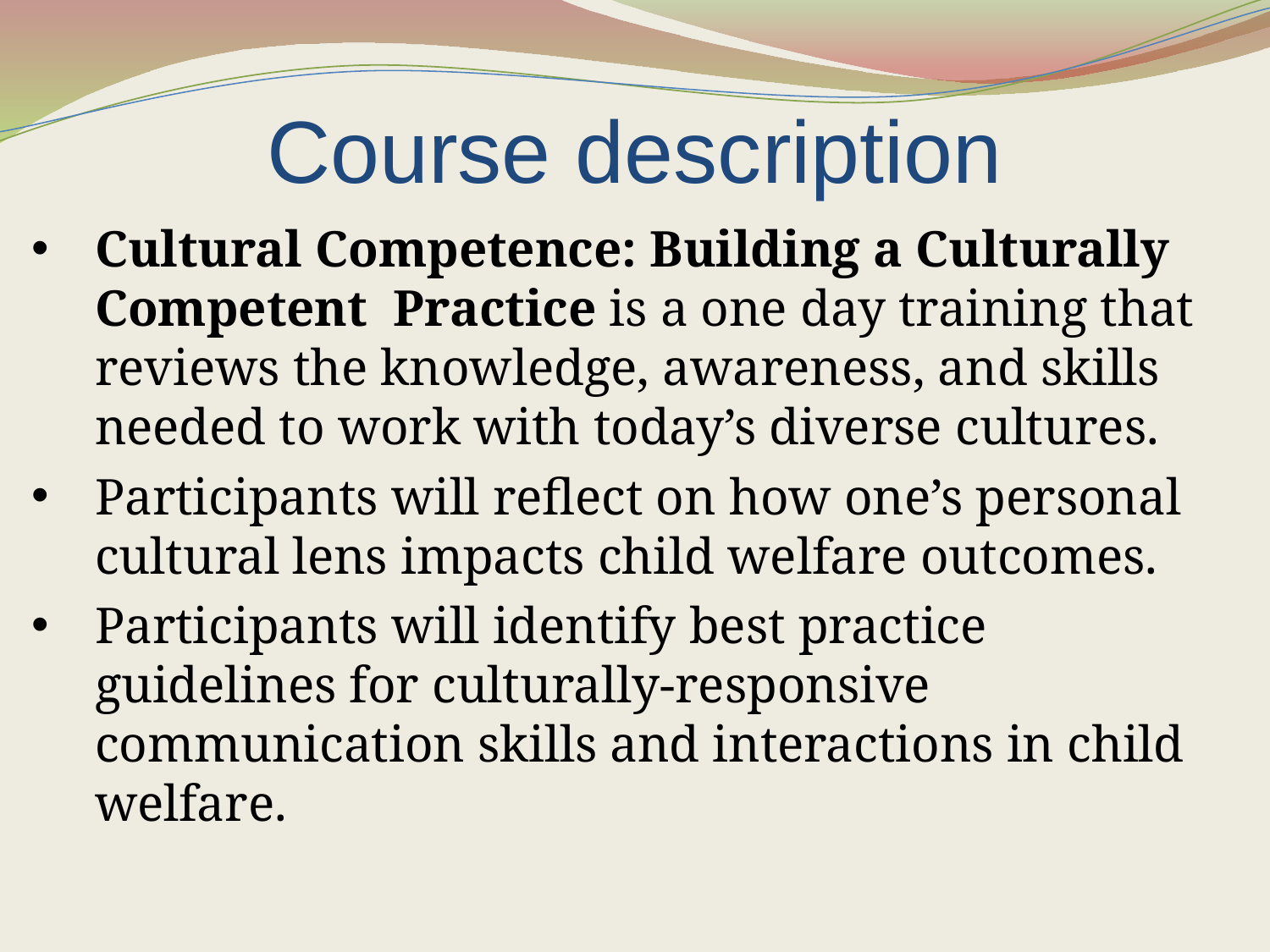

# Course description
Cultural Competence: Building a Culturally Competent  Practice is a one day training that reviews the knowledge, awareness, and skills needed to work with today’s diverse cultures.
Participants will reflect on how one’s personal cultural lens impacts child welfare outcomes.
Participants will identify best practice guidelines for culturally-responsive communication skills and interactions in child welfare.